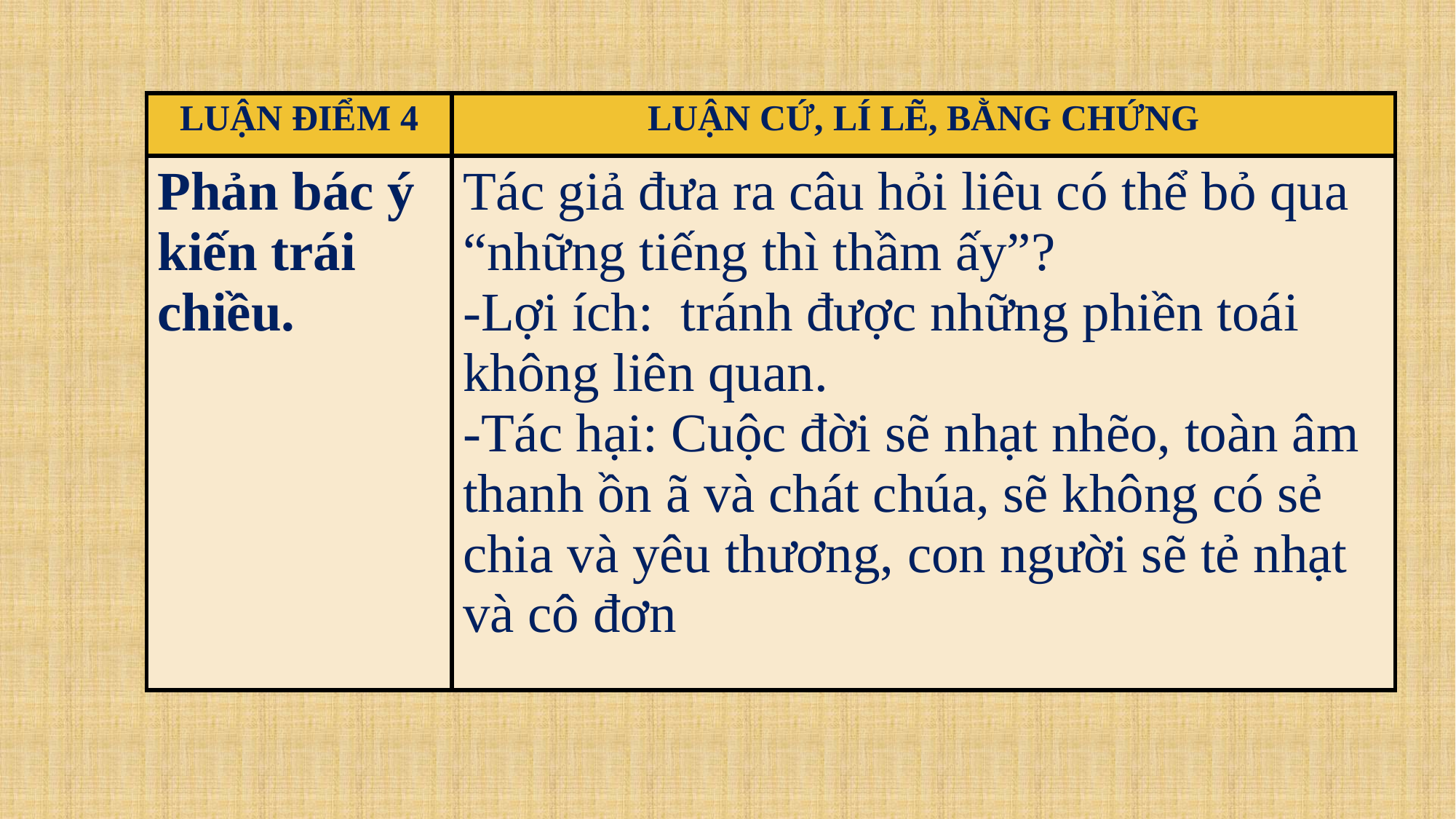

| LUẬN ĐIỂM 4 | LUẬN CỨ, LÍ LẼ, BẰNG CHỨNG |
| --- | --- |
| Phản bác ý kiến trái chiều. | Tác giả đưa ra câu hỏi liêu có thể bỏ qua “những tiếng thì thầm ấy”? -Lợi ích: tránh được những phiền toái không liên quan. -Tác hại: Cuộc đời sẽ nhạt nhẽo, toàn âm thanh ồn ã và chát chúa, sẽ không có sẻ chia và yêu thương, con người sẽ tẻ nhạt và cô đơn |